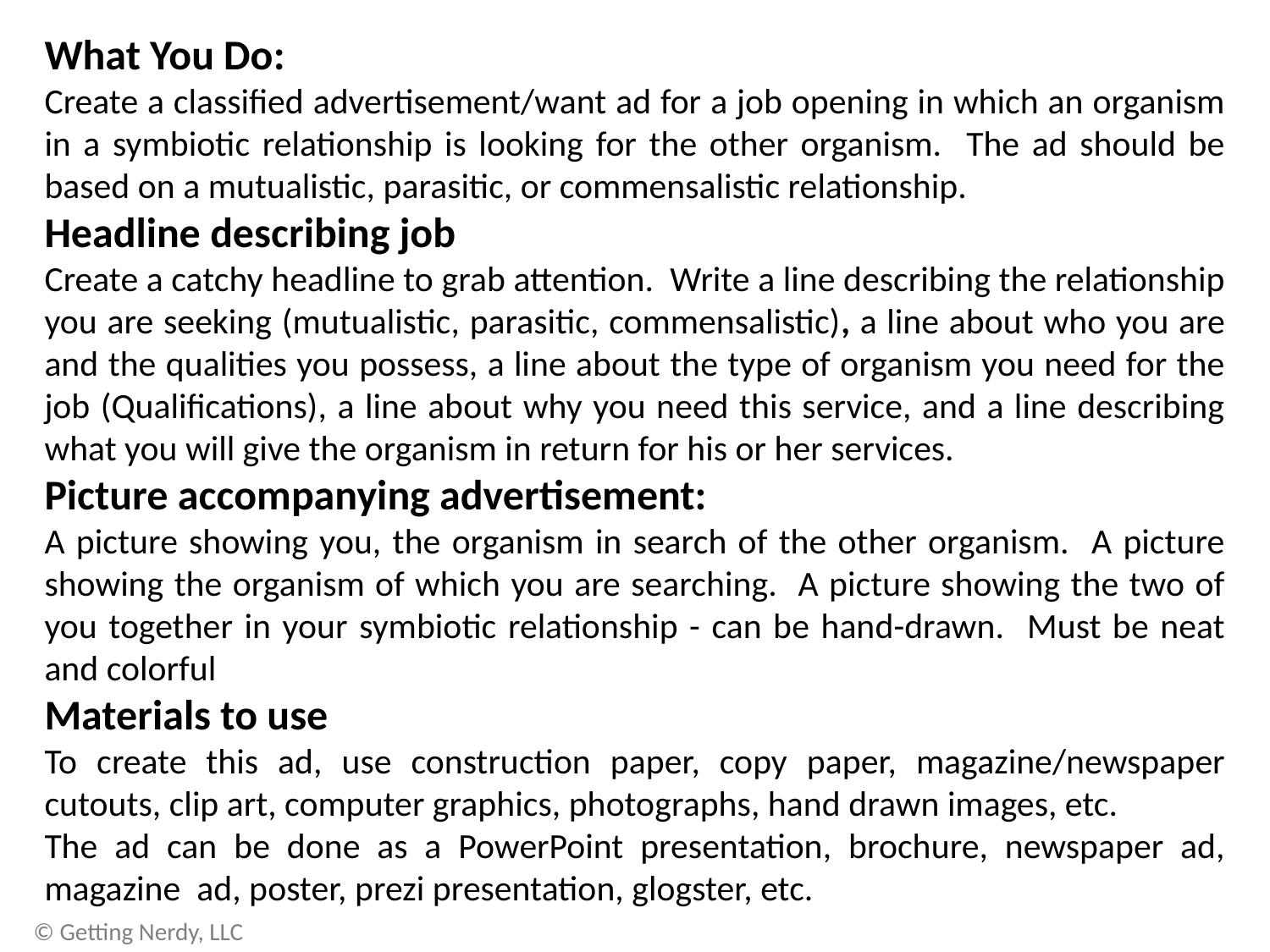

What You Do:
Create a classified advertisement/want ad for a job opening in which an organism in a symbiotic relationship is looking for the other organism.  The ad should be based on a mutualistic, parasitic, or commensalistic relationship.
Headline describing job
Create a catchy headline to grab attention.  Write a line describing the relationship you are seeking (mutualistic, parasitic, commensalistic), a line about who you are and the qualities you possess, a line about the type of organism you need for the job (Qualifications), a line about why you need this service, and a line describing what you will give the organism in return for his or her services.
Picture accompanying advertisement:
A picture showing you, the organism in search of the other organism.  A picture showing the organism of which you are searching.  A picture showing the two of you together in your symbiotic relationship - can be hand-drawn.  Must be neat and colorful
Materials to use
To create this ad, use construction paper, copy paper, magazine/newspaper cutouts, clip art, computer graphics, photographs, hand drawn images, etc.
The ad can be done as a PowerPoint presentation, brochure, newspaper ad, magazine  ad, poster, prezi presentation, glogster, etc.

© Getting Nerdy, LLC